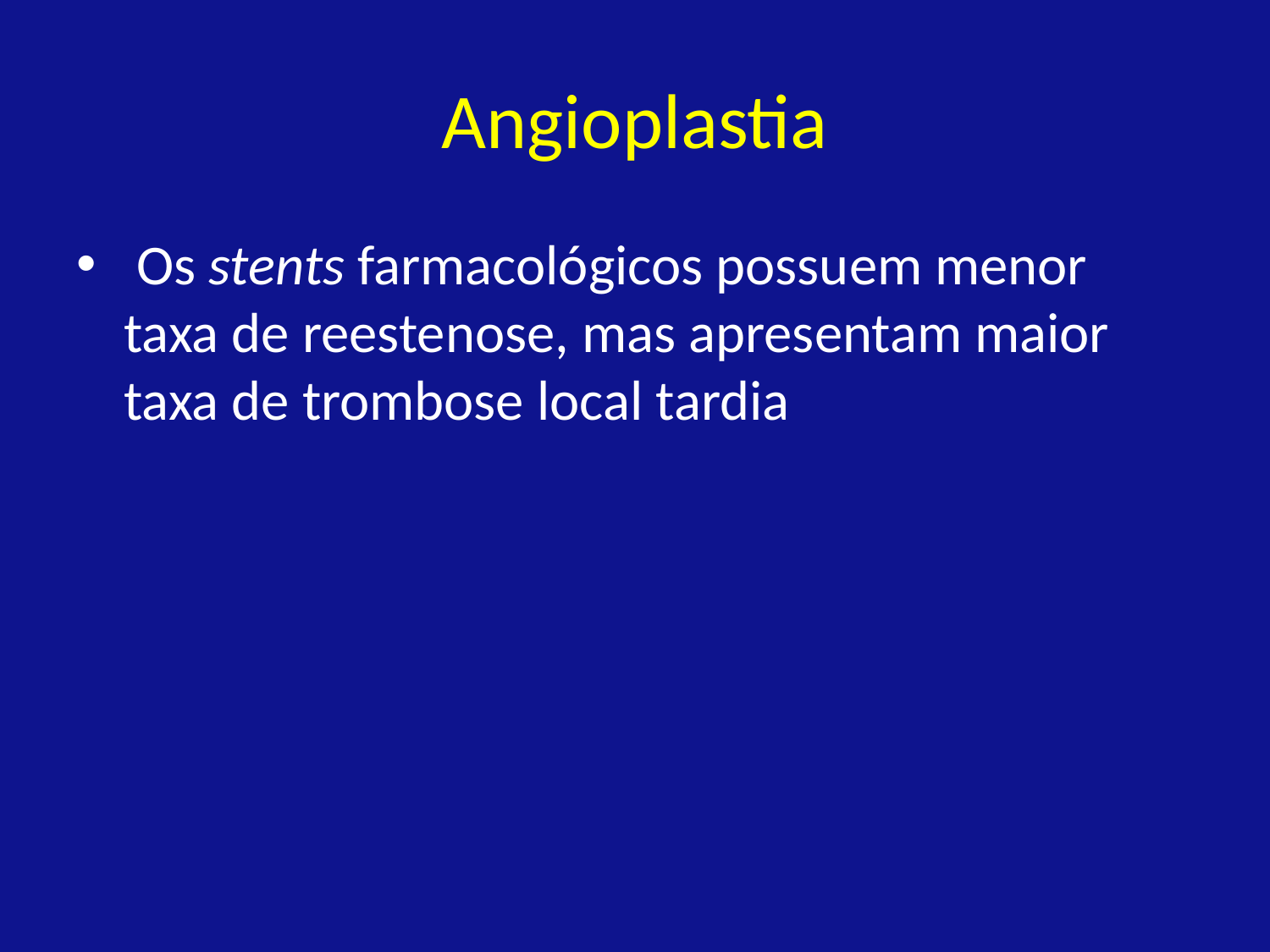

# Angioplastia
 Os stents farmacológicos possuem menor taxa de reestenose, mas apresentam maior taxa de trombose local tardia